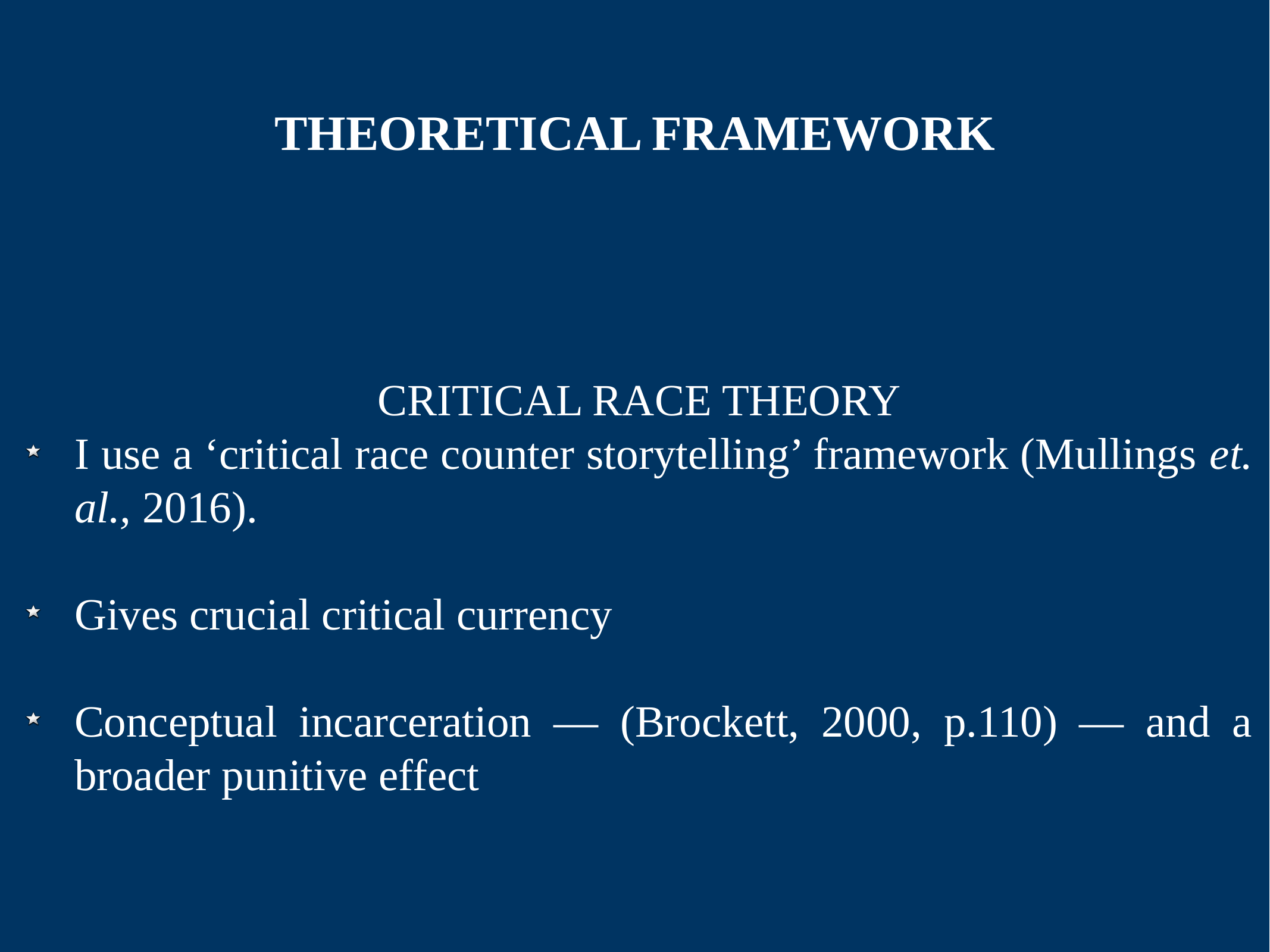

# Theoretical Framework
Critical Race Theory
I use a ‘critical race counter storytelling’ framework (Mullings et. al., 2016).

Gives crucial critical currency

Conceptual incarceration — (Brockett, 2000, p.110) — and a broader punitive effect